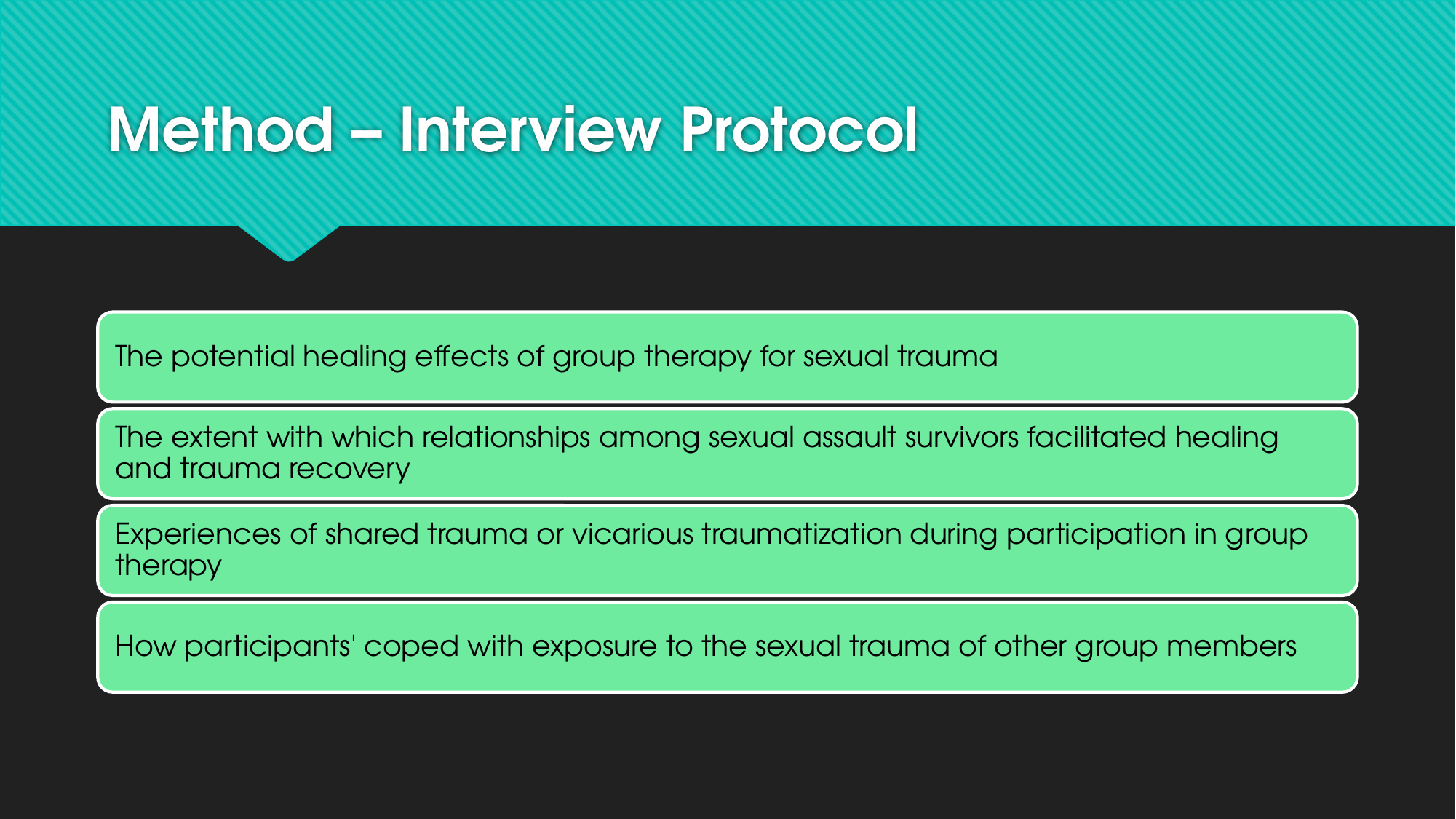

# Method – Interview Protocol
The potential healing effects of group therapy for sexual trauma
The extent with which relationships among sexual assault survivors facilitated healing and trauma recovery
Experiences of shared trauma or vicarious traumatization during participation in group therapy
How participants' coped with exposure to the sexual trauma of other group members